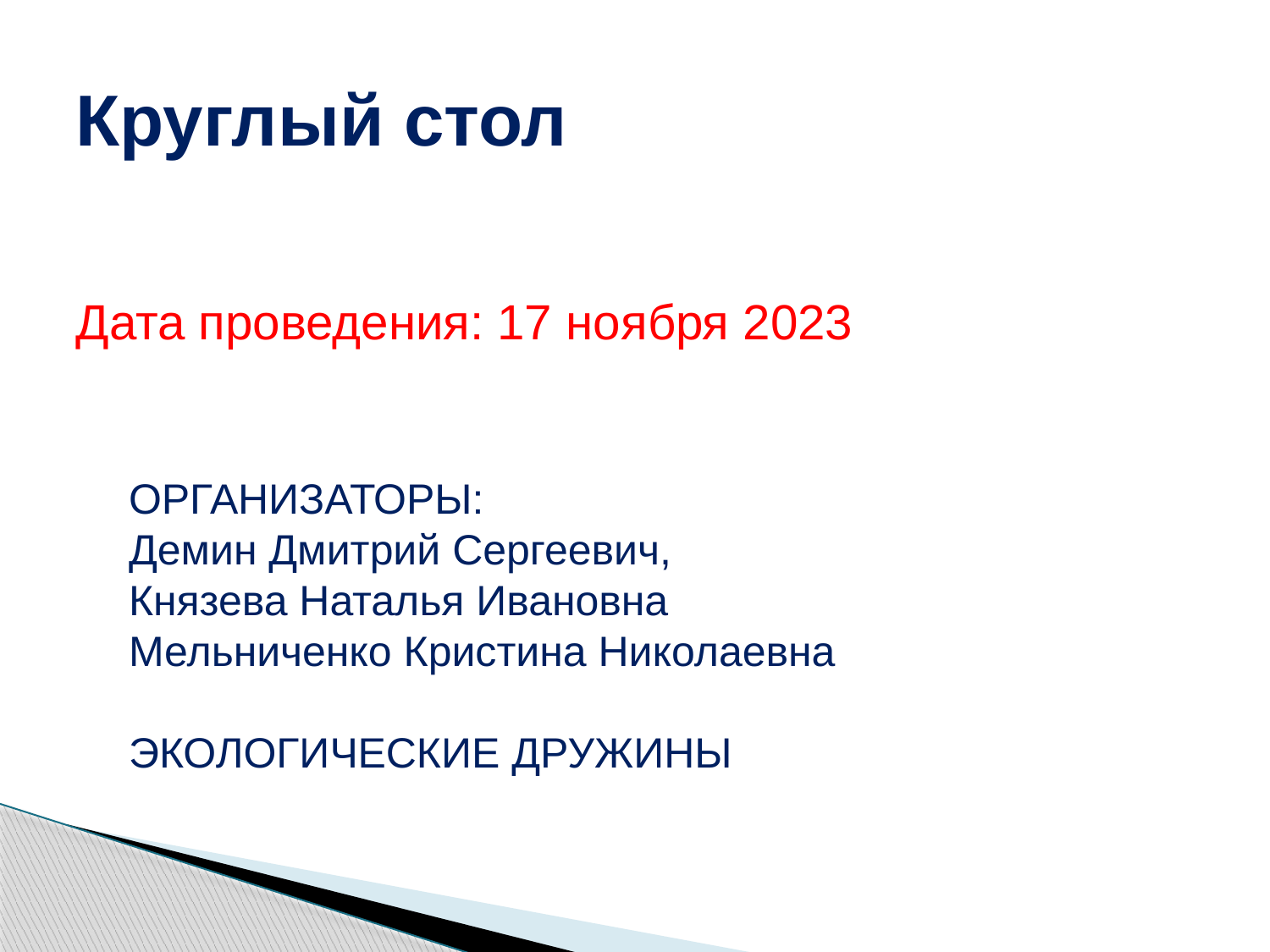

# Круглый стол
Дата проведения: 17 ноября 2023
ОРГАНИЗАТОРЫ:
Демин Дмитрий Сергеевич,
Князева Наталья Ивановна
Мельниченко Кристина Николаевна

ЭКОЛОГИЧЕСКИЕ ДРУЖИНЫ